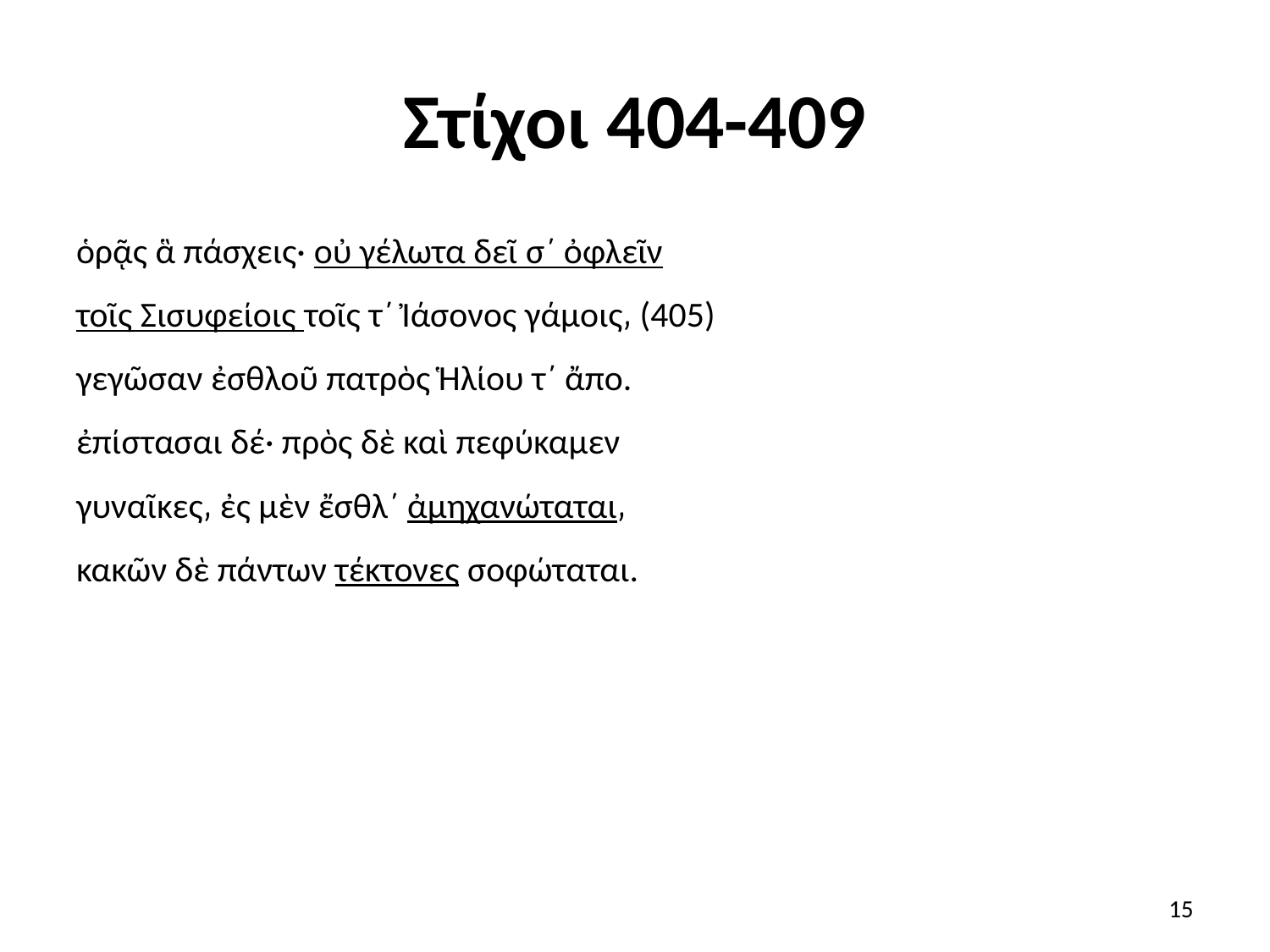

# Στίχοι 404-409
ὁρᾷς ἃ πάσχεις· οὐ γέλωτα δεῖ σ΄ ὀφλεῖν
τοῖς Σισυφείοις τοῖς τ΄ Ἰάσονος γάμοις͵ (405)
γεγῶσαν ἐσθλοῦ πατρὸς Ἡλίου τ΄ ἄπο.
ἐπίστασαι δέ· πρὸς δὲ καὶ πεφύκαμεν
γυναῖκες͵ ἐς μὲν ἔσθλ΄ ἀμηχανώταται͵
κακῶν δὲ πάντων τέκτονες σοφώταται.
15